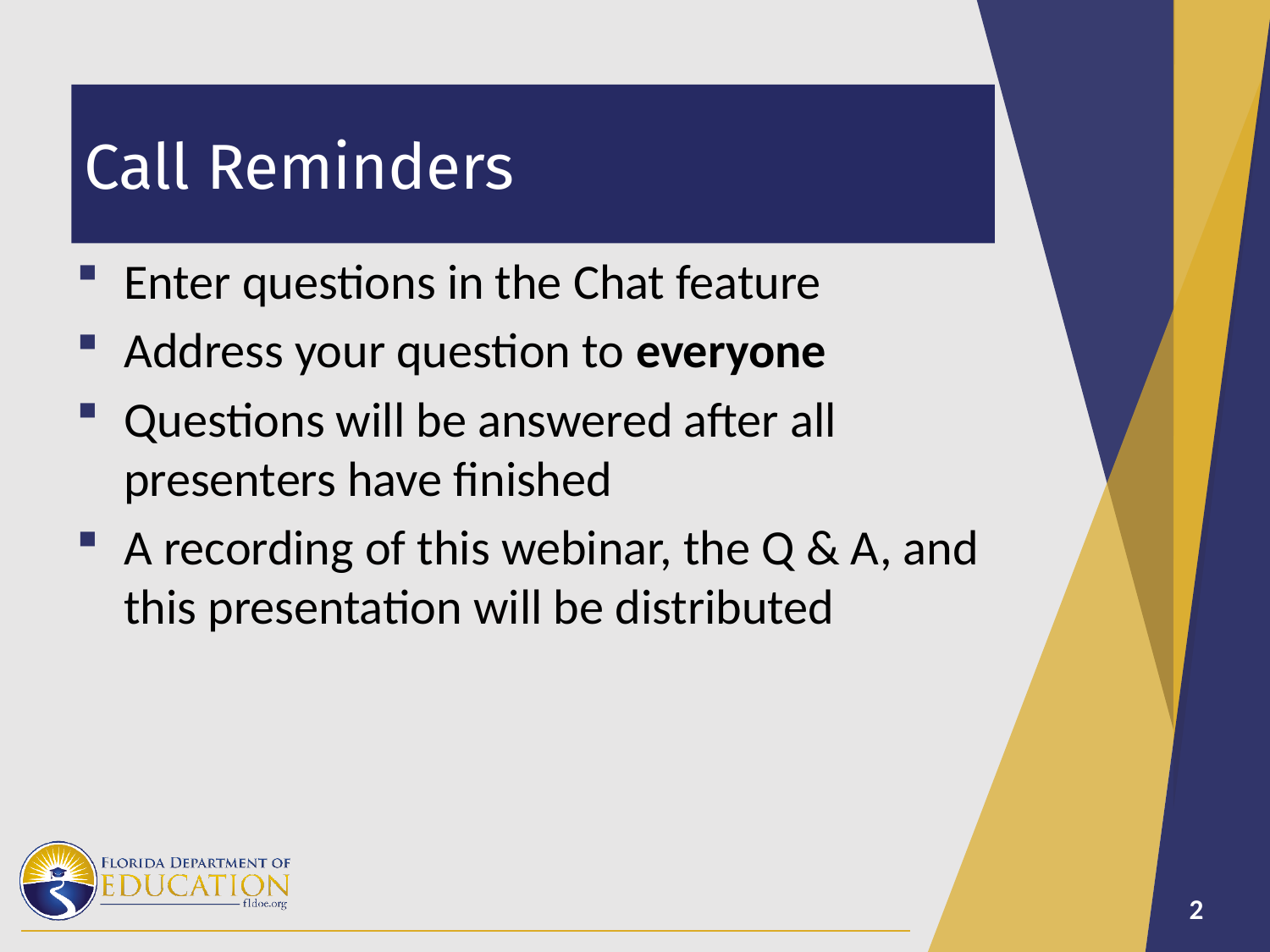

# Call Reminders
Enter questions in the Chat feature
Address your question to everyone
Questions will be answered after all presenters have finished
A recording of this webinar, the Q & A, and this presentation will be distributed
2